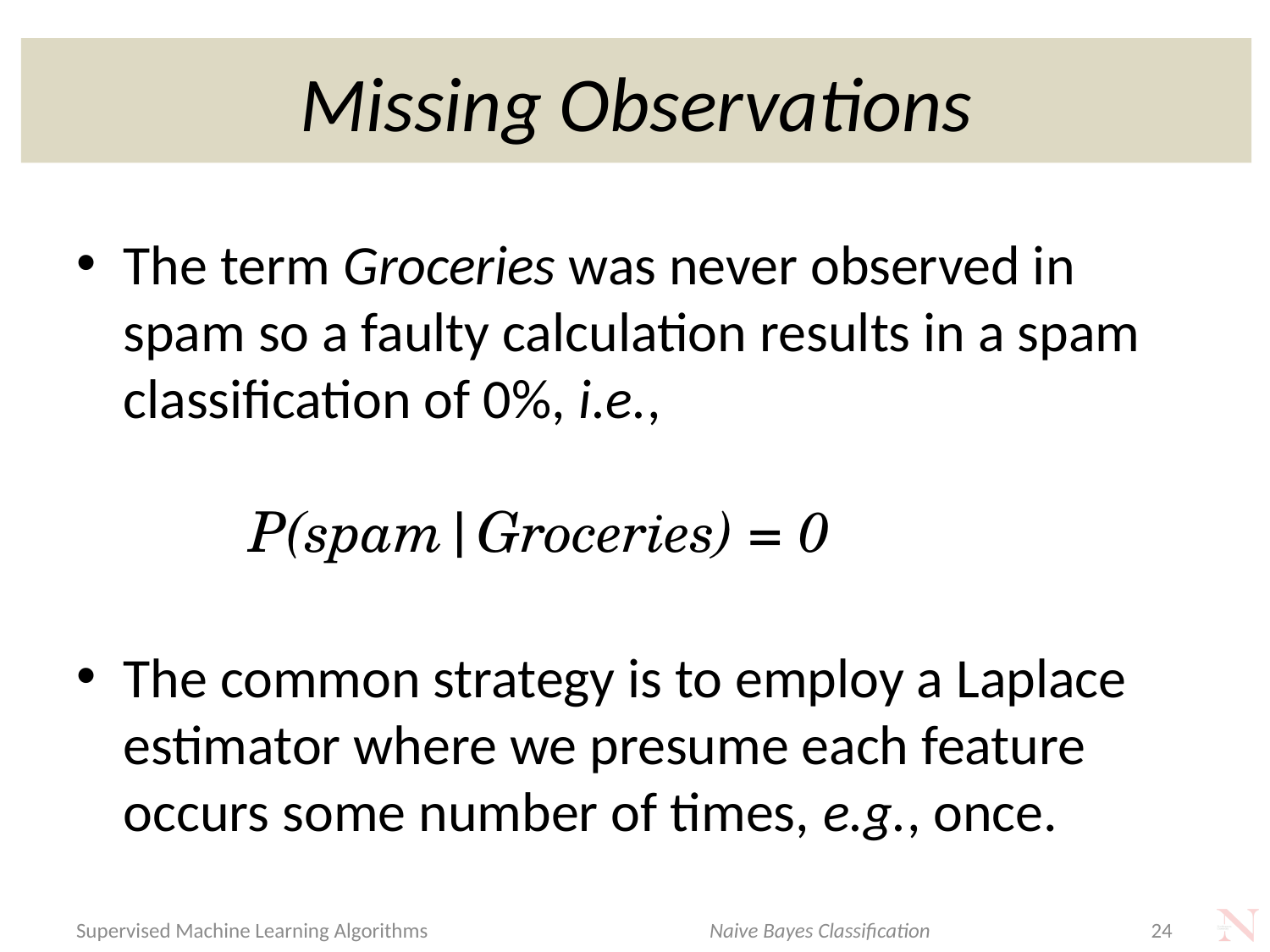

# Missing Observations
The term Groceries was never observed in spam so a faulty calculation results in a spam classification of 0%, i.e.,
	P(spam|Groceries) = 0
The common strategy is to employ a Laplace estimator where we presume each feature occurs some number of times, e.g., once.
Naive Bayes Classification
Supervised Machine Learning Algorithms
24